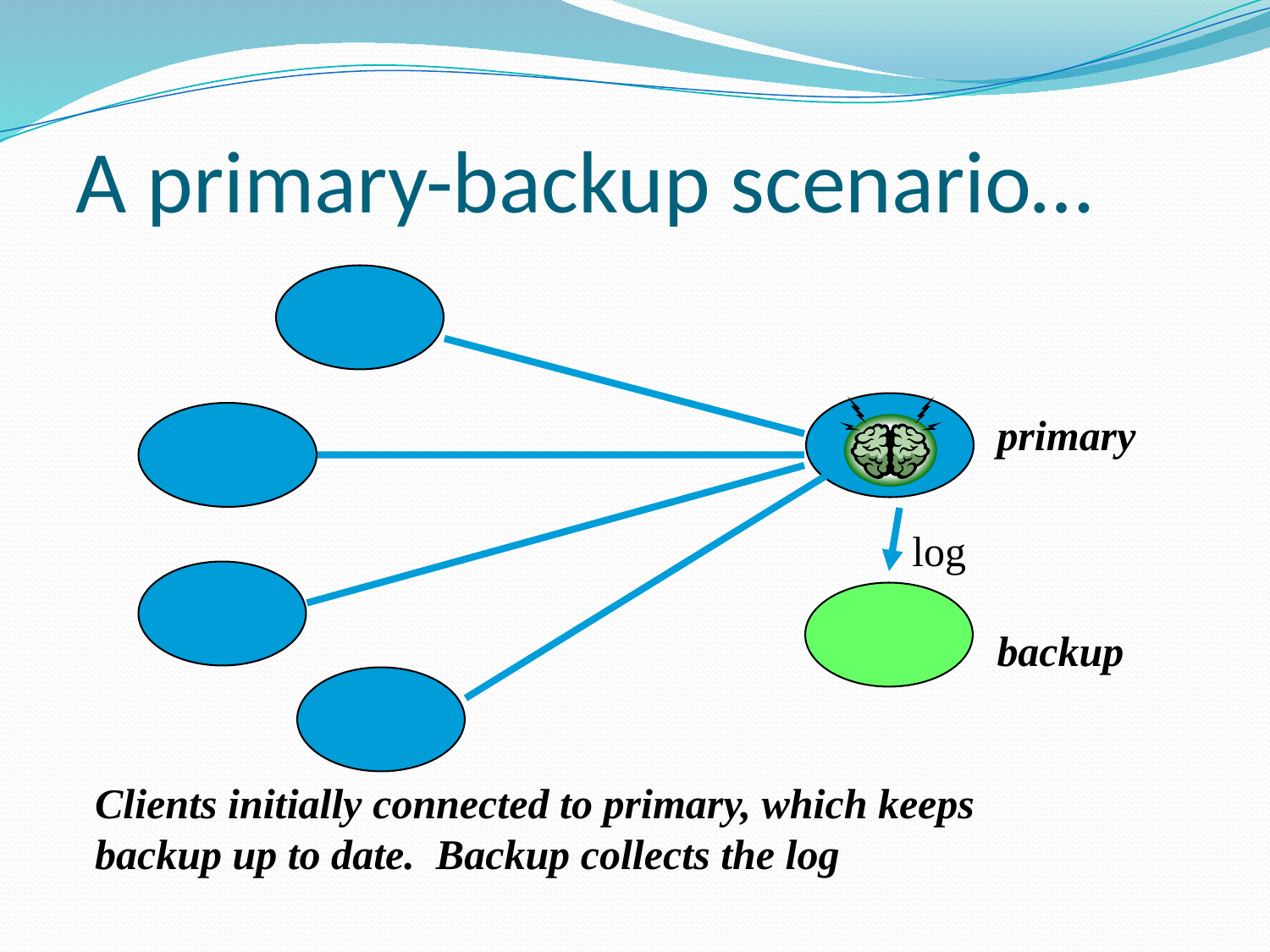

# A primary-backup scenario…

primary

backup

log

Clients initially connected to primary, which keeps
backup up to date.  Backup collects the log